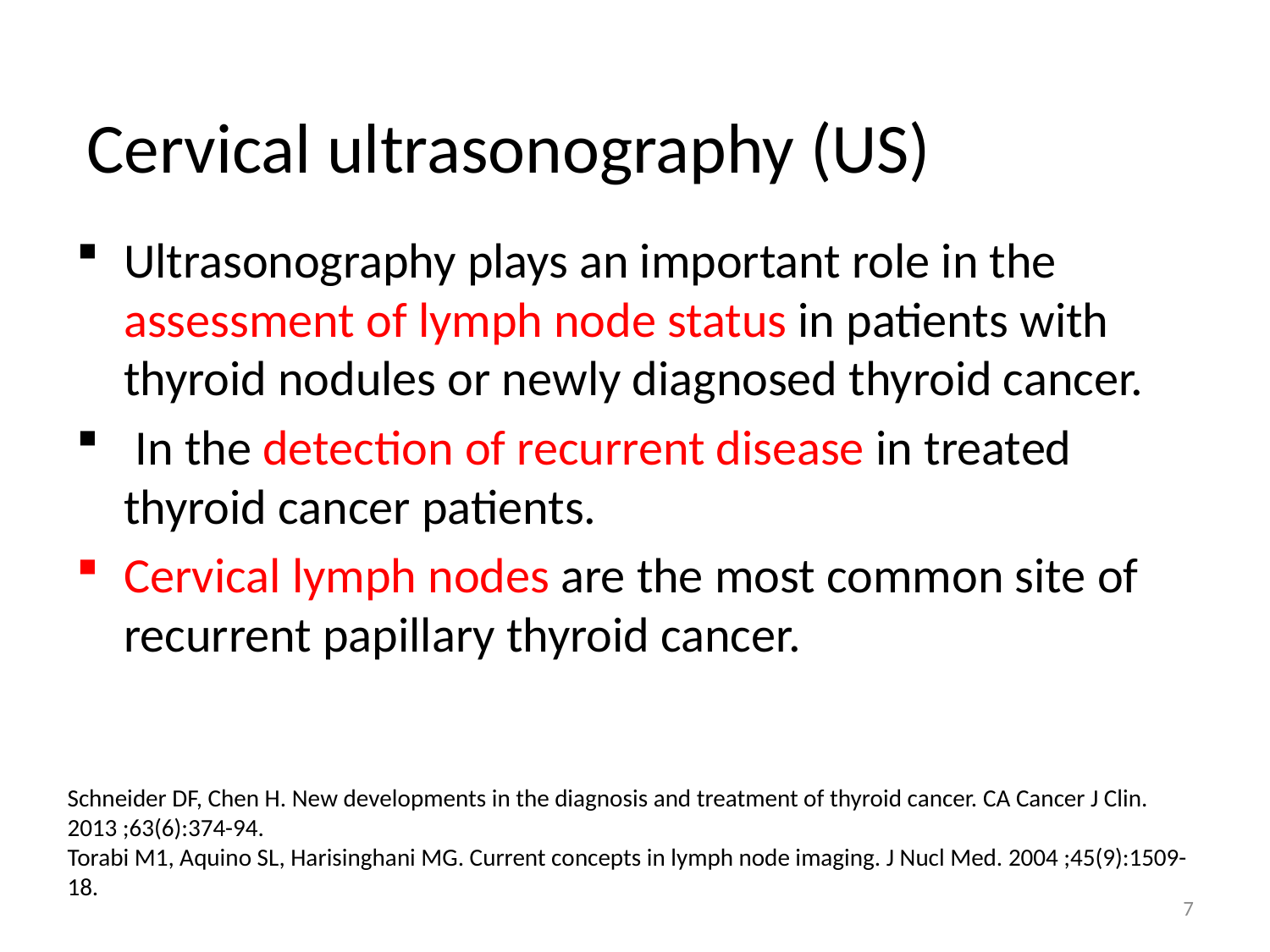

# Cervical ultrasonography (US)
Ultrasonography plays an important role in the assessment of lymph node status in patients with thyroid nodules or newly diagnosed thyroid cancer.
 In the detection of recurrent disease in treated thyroid cancer patients.
Cervical lymph nodes are the most common site of recurrent papillary thyroid cancer.
Schneider DF, Chen H. New developments in the diagnosis and treatment of thyroid cancer. CA Cancer J Clin. 2013 ;63(6):374-94.
Torabi M1, Aquino SL, Harisinghani MG. Current concepts in lymph node imaging. J Nucl Med. 2004 ;45(9):1509-18.

7